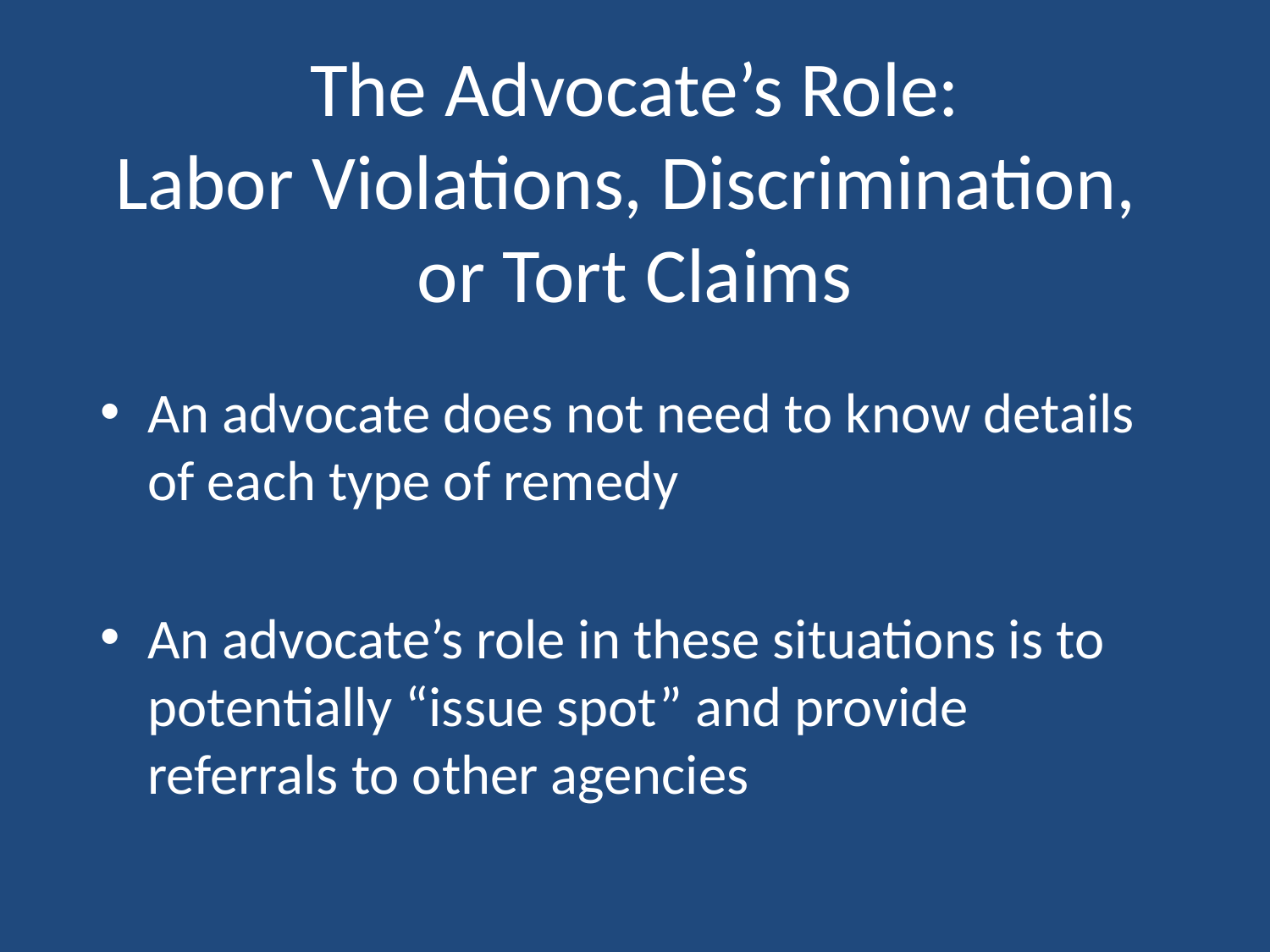

# The Advocate’s Role: Labor Violations, Discrimination, or Tort Claims
An advocate does not need to know details of each type of remedy

An advocate’s role in these situations is to potentially “issue spot” and provide referrals to other agencies